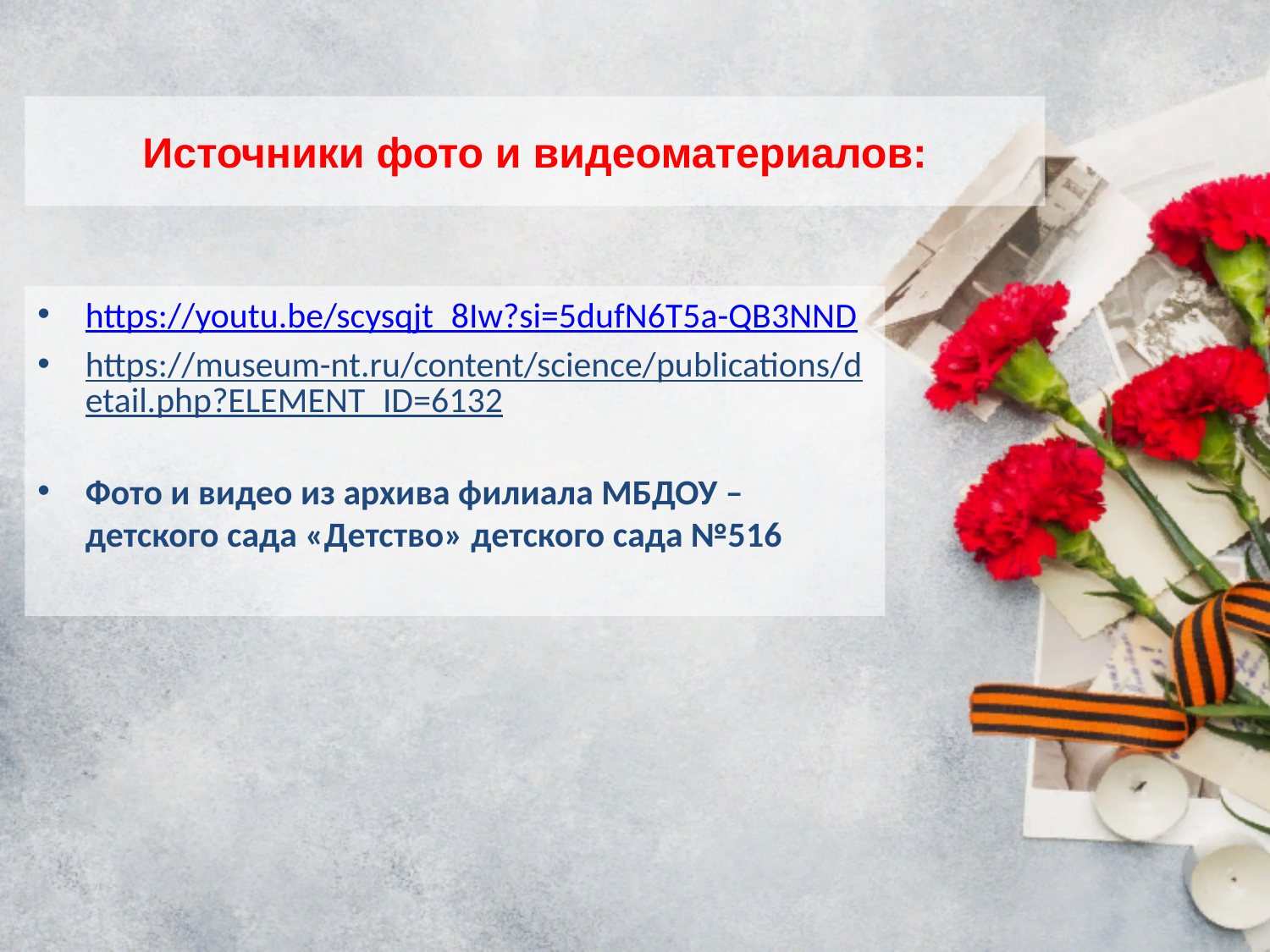

# Источники фото и видеоматериалов:
https://youtu.be/scysqjt_8Iw?si=5dufN6T5a-QB3NND
https://museum-nt.ru/content/science/publications/detail.php?ELEMENT_ID=6132
Фото и видео из архива филиала МБДОУ – детского сада «Детство» детского сада №516